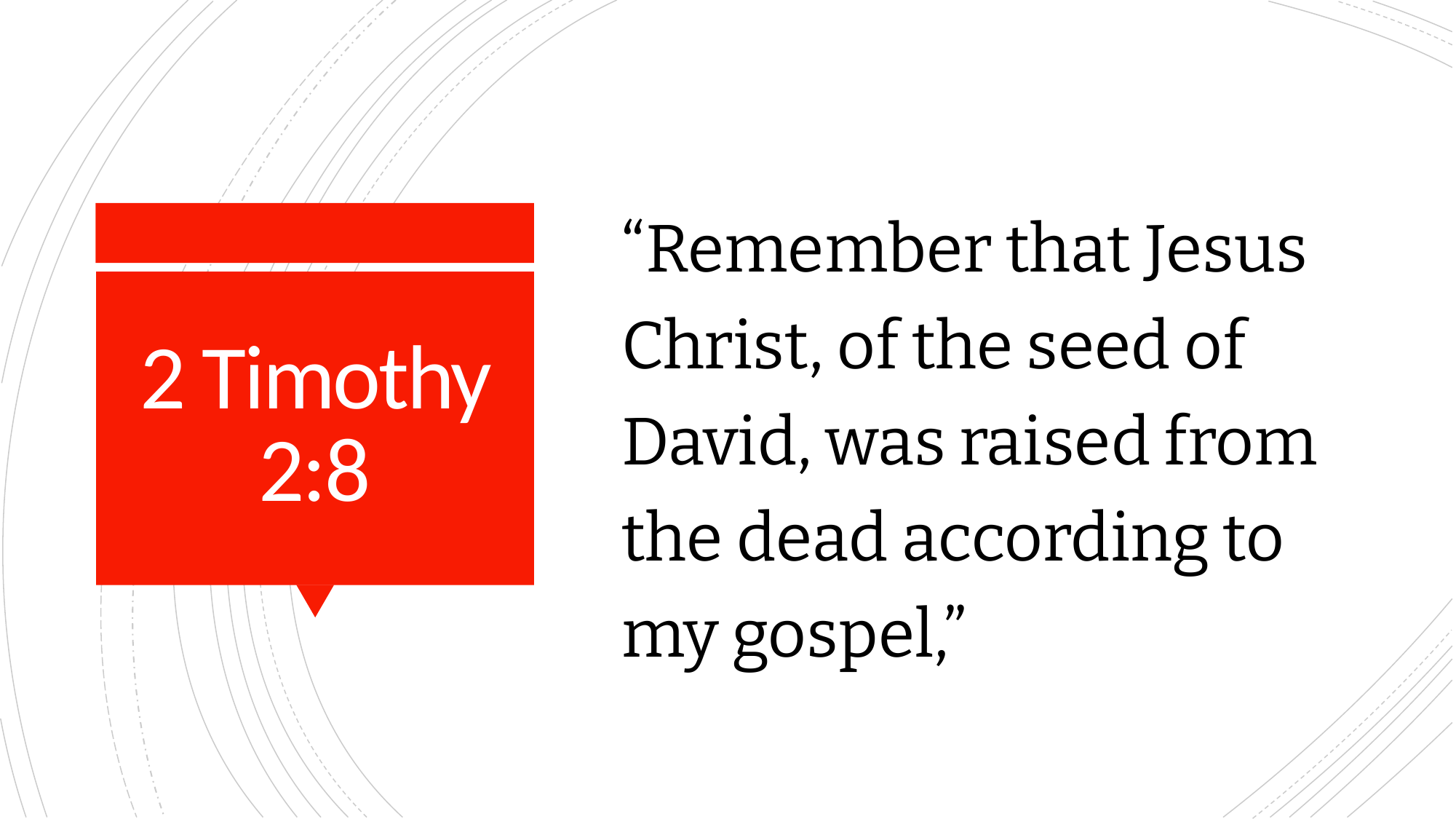

“Remember that Jesus Christ, of the seed of David, was raised from the dead according to my gospel,”
# 2 Timothy 2:8